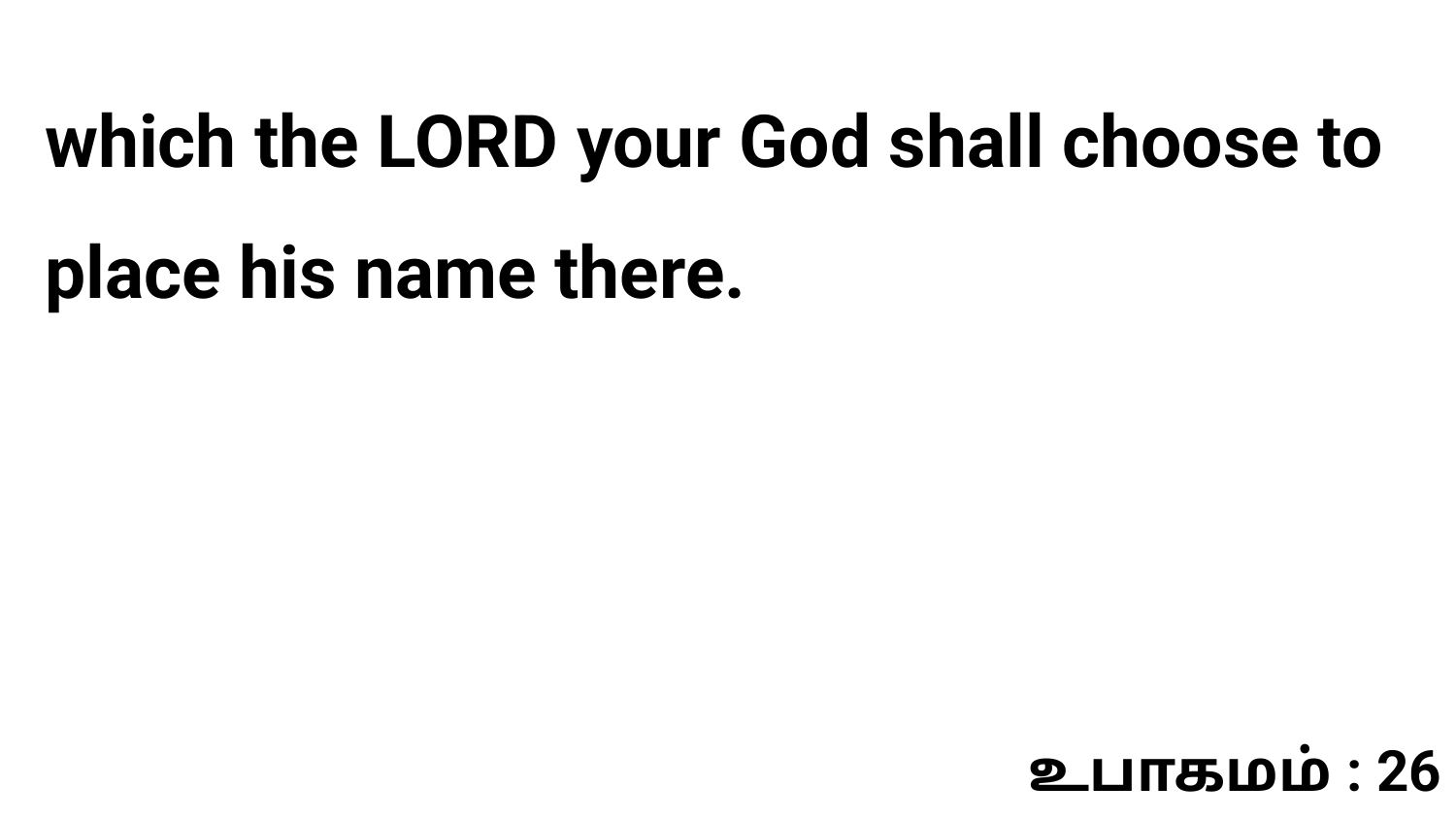

which the LORD your God shall choose to place his name there.
உபாகமம் : 26